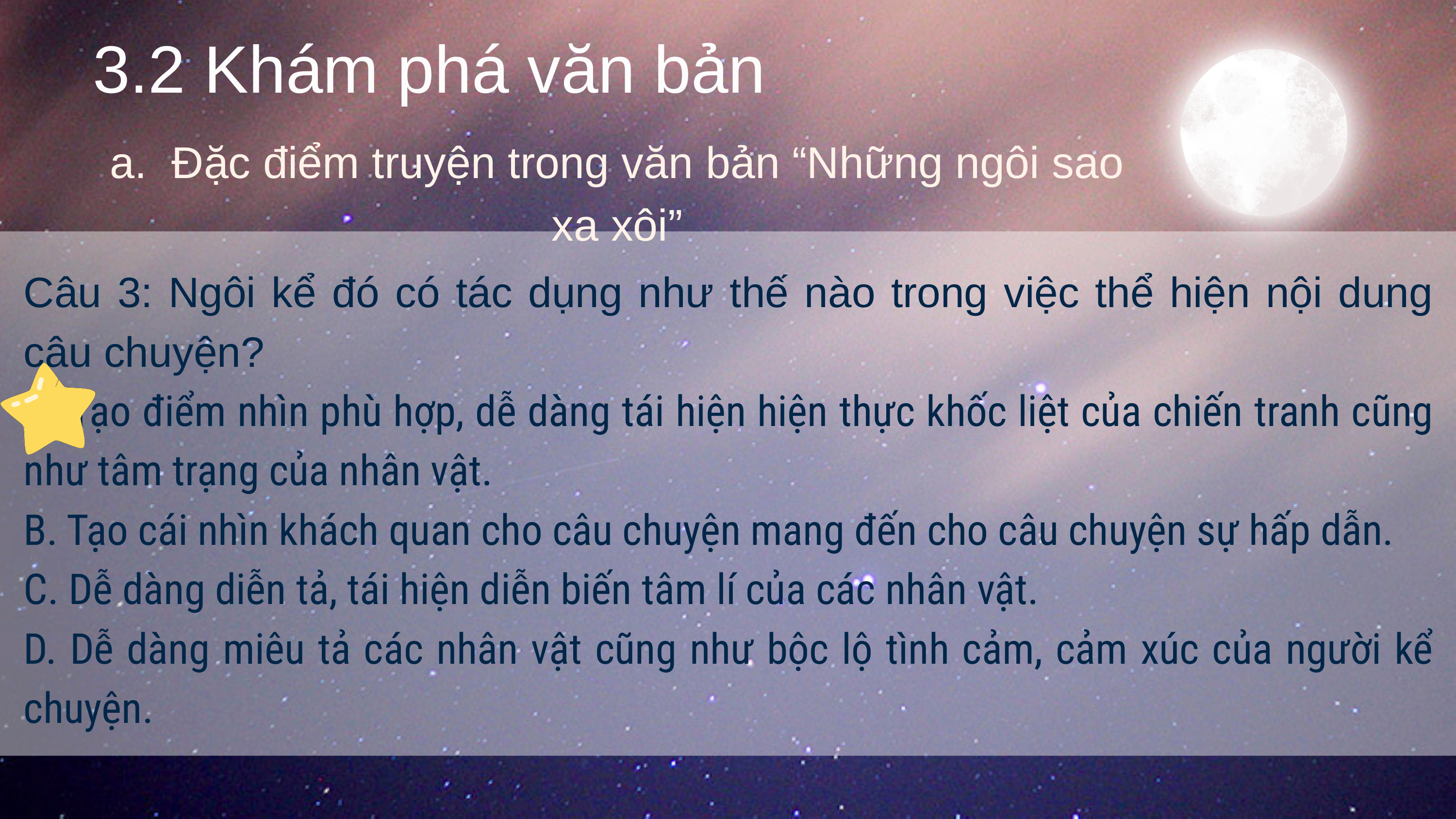

3.2 Khám phá văn bản
a.  Đặc điểm truyện trong văn bản “Những ngôi sao xa xôi”

Câu 3: Ngôi kể đó có tác dụng như thế nào trong việc thể hiện nội dung câu chuyện?
A. Tạo điểm nhìn phù hợp, dễ dàng tái hiện hiện thực khốc liệt của chiến tranh cũng như tâm trạng của nhân vật.
B. Tạo cái nhìn khách quan cho câu chuyện mang đến cho câu chuyện sự hấp dẫn.
C. Dễ dàng diễn tả, tái hiện diễn biến tâm lí của các nhân vật.
D. Dễ dàng miêu tả các nhân vật cũng như bộc lộ tình cảm, cảm xúc của người kể chuyện.